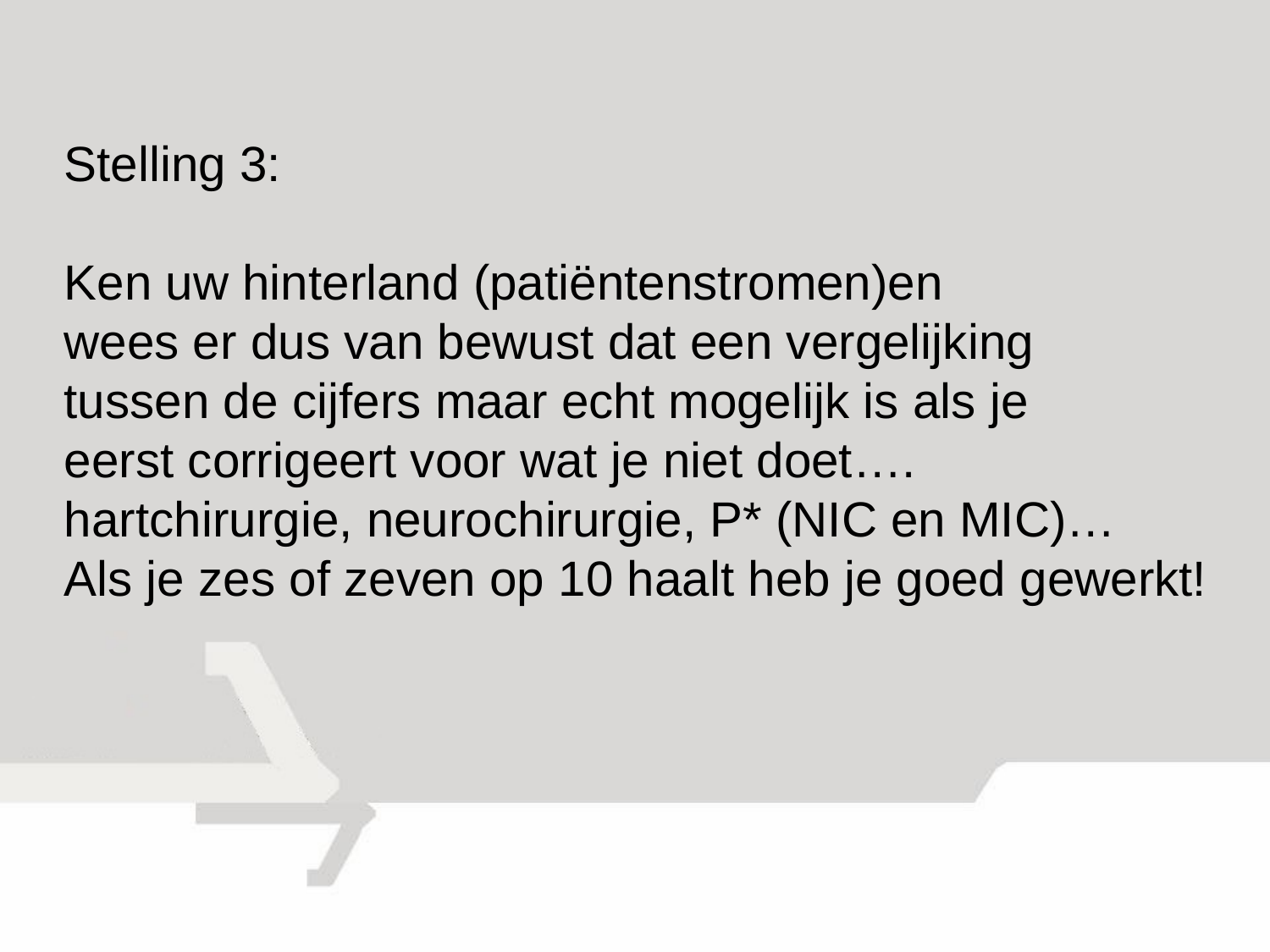

Stelling 3:

Ken uw hinterland (patiëntenstromen)en
wees er dus van bewust dat een vergelijking
tussen de cijfers maar echt mogelijk is als je
eerst corrigeert voor wat je niet doet….
hartchirurgie, neurochirurgie, P* (NIC en MIC)…
Als je zes of zeven op 10 haalt heb je goed gewerkt!